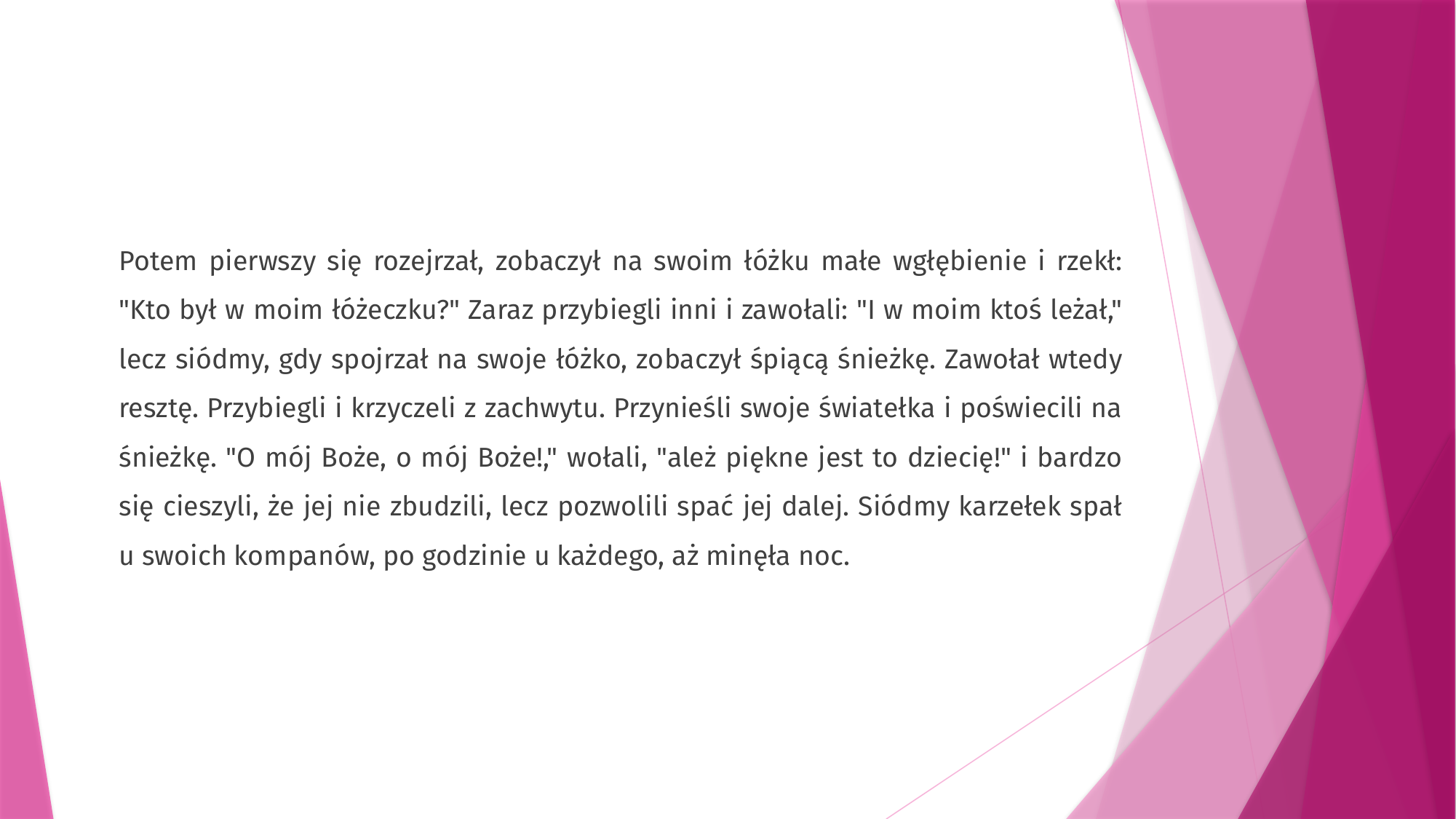

Potem pierwszy się rozejrzał, zobaczył na swoim łóżku małe wgłębienie i rzekł: "Kto był w moim łóżeczku?" Zaraz przybiegli inni i zawołali: "I w moim ktoś leżał," lecz siódmy, gdy spojrzał na swoje łóżko, zobaczył śpiącą śnieżkę. Zawołał wtedy resztę. Przybiegli i krzyczeli z zachwytu. Przynieśli swoje światełka i poświecili na śnieżkę. "O mój Boże, o mój Boże!," wołali, "ależ piękne jest to dziecię!" i bardzo się cieszyli, że jej nie zbudzili, lecz pozwolili spać jej dalej. Siódmy karzełek spał u swoich kompanów, po godzinie u każdego, aż minęła noc.